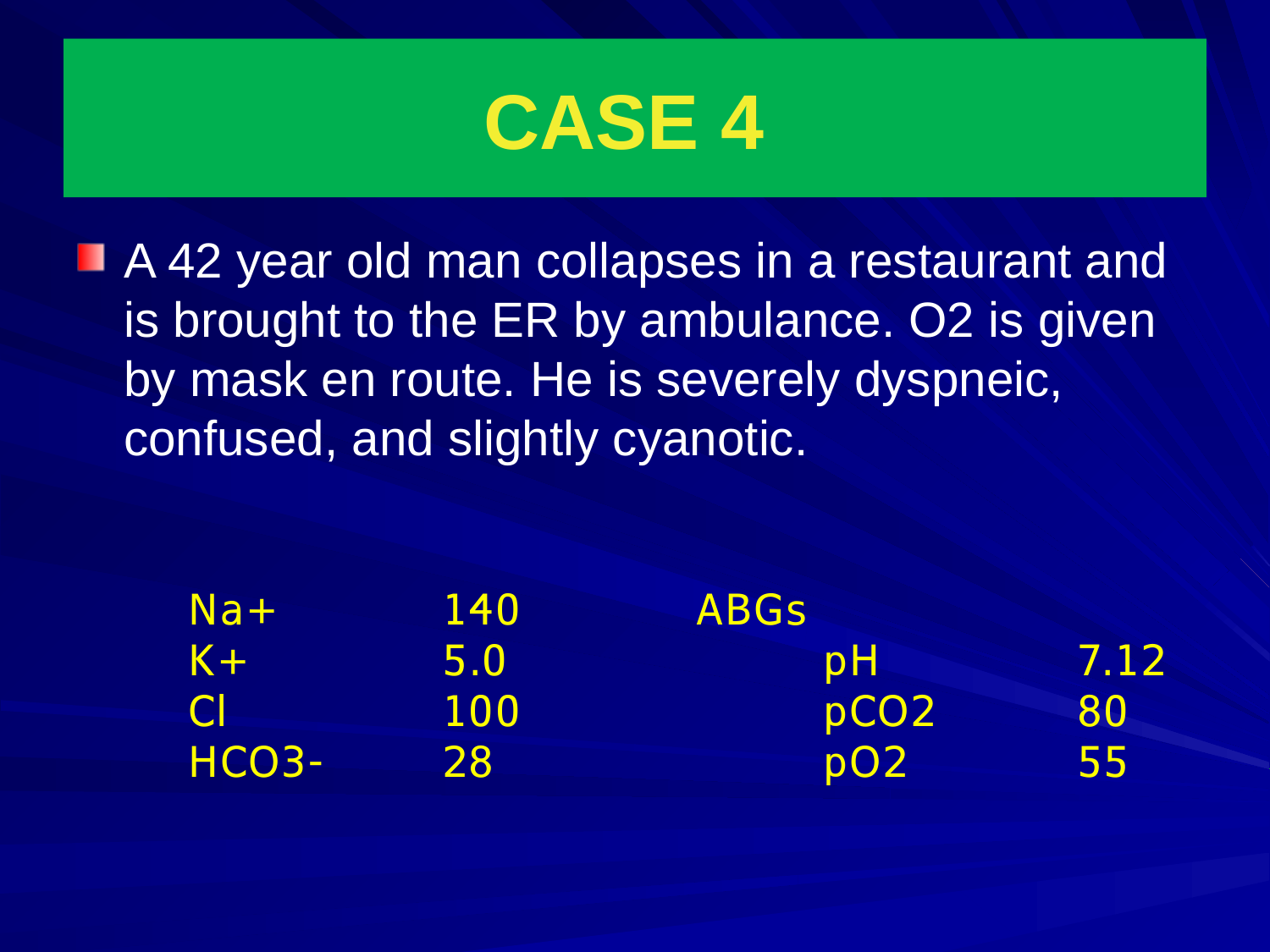

# CASE 4
A 42 year old man collapses in a restaurant and is brought to the ER by ambulance. O2 is given by mask en route. He is severely dyspneic, confused, and slightly cyanotic.
Na+		140		ABGs
K+		5.0			pH		7.12
Cl		100			pCO2		80
HCO3-	28			pO2		55